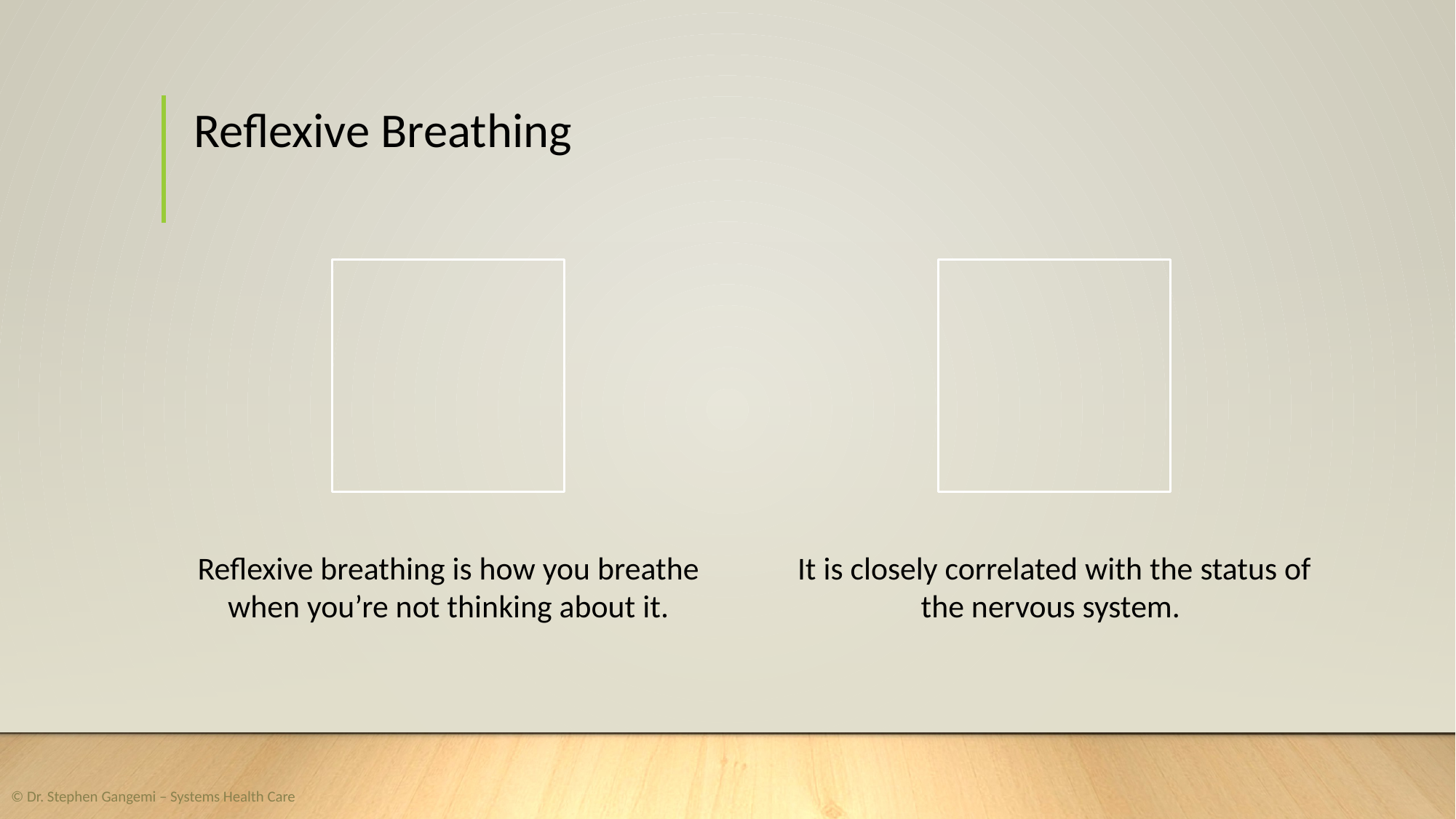

# Reflexive Breathing

Reflexive breathing is how you breathe when you’re not thinking about it.
It is closely correlated with the status of the nervous system.
© Dr. Stephen Gangemi – Systems Health Care